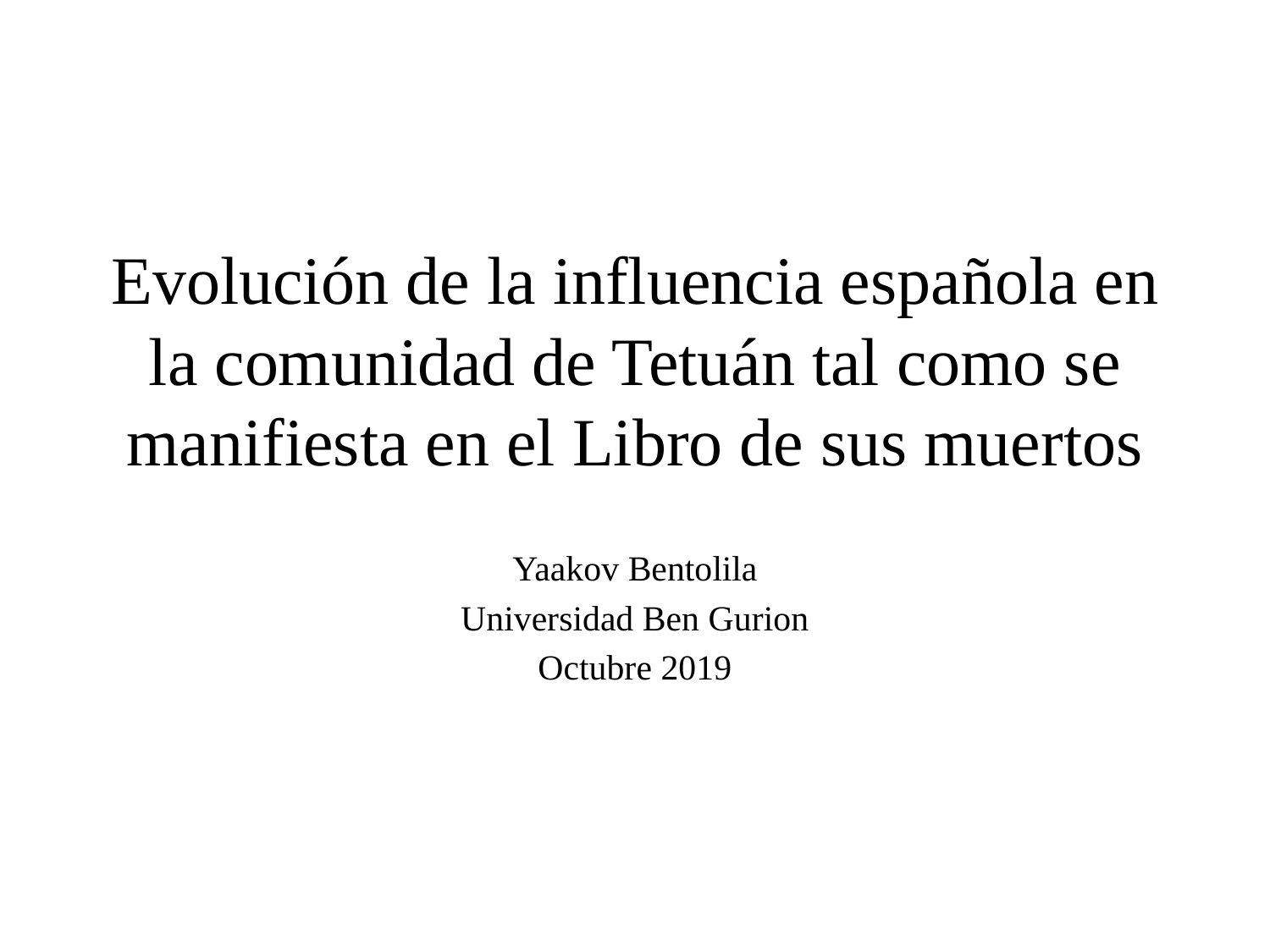

# Evolución de la influencia española en la comunidad de Tetuán tal como se manifiesta en el Libro de sus muertos
Yaakov Bentolila
Universidad Ben Gurion
Octubre 2019